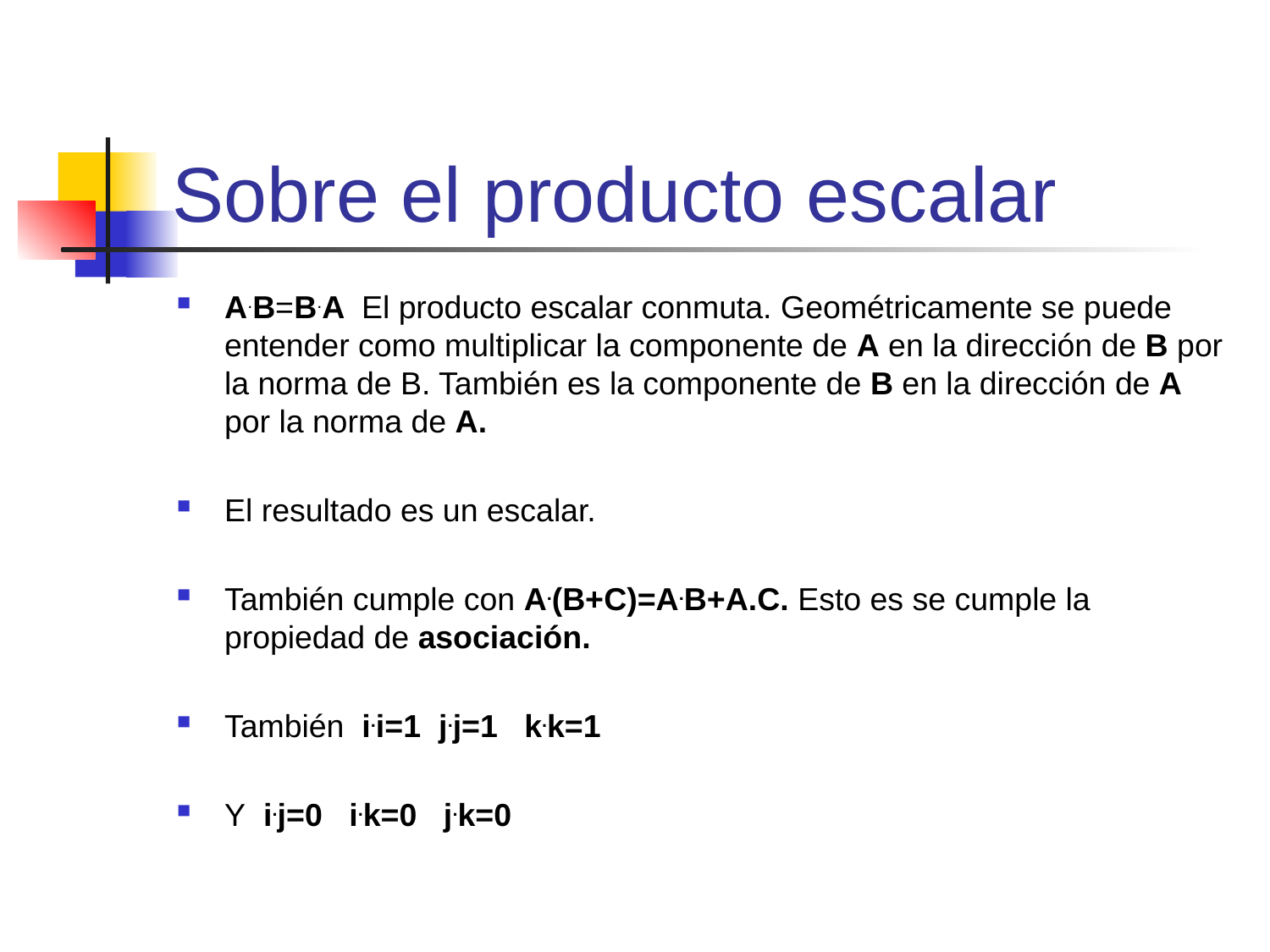

# Sobre el producto escalar
A.B=B.A  El producto escalar conmuta. Geométricamente se puede entender como multiplicar la componente de A en la dirección de B por la norma de B. También es la componente de B en la dirección de A por la norma de A.

El resultado es un escalar.

También cumple con A.(B+C)=A.B+A.C. Esto es se cumple la propiedad de asociación.

También  i.i=1  j.j=1   k.k=1

Y  i.j=0   i.k=0   j.k=0